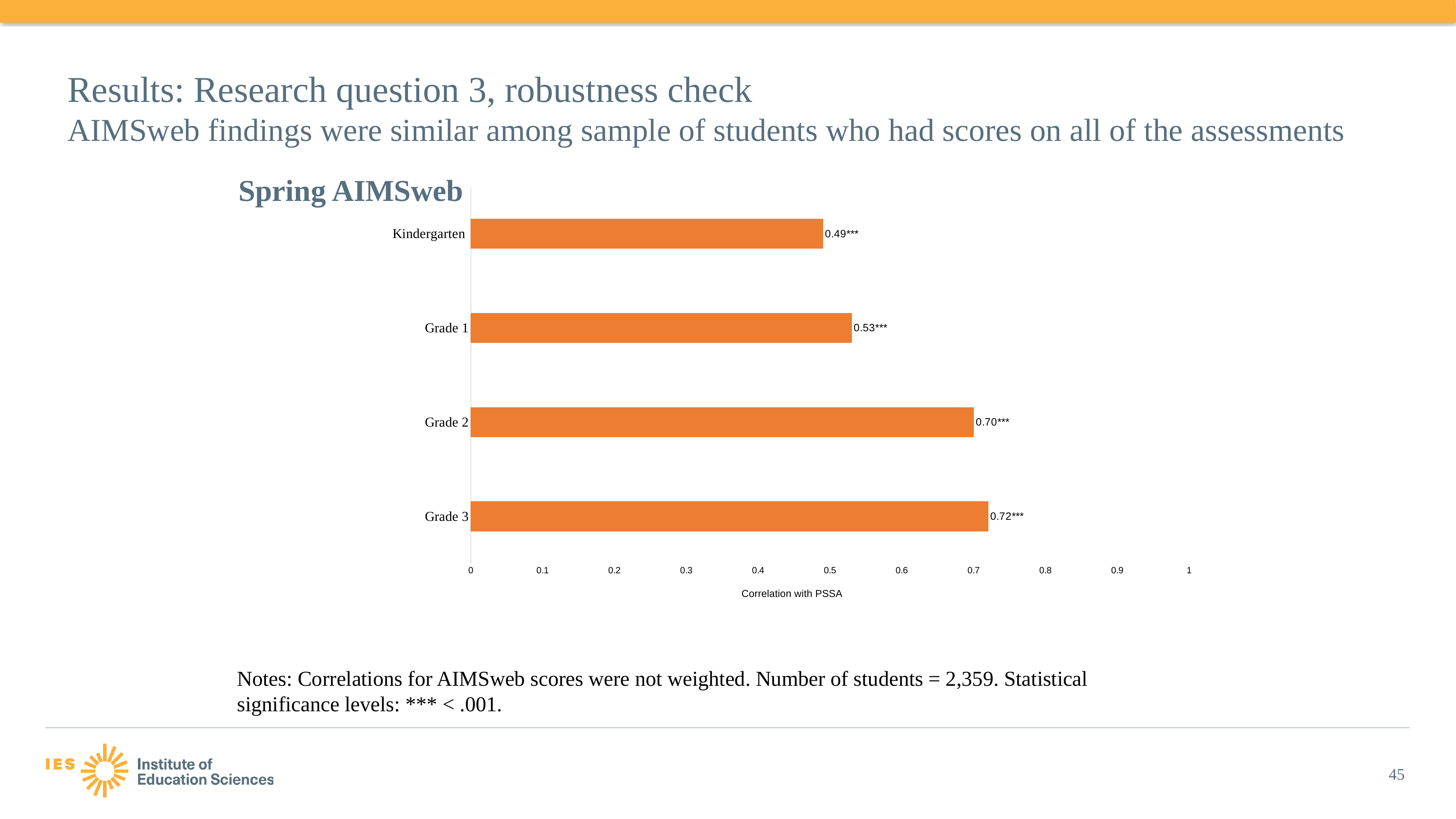

# Results: Research question 3, robustness check AIMSweb findings were similar among sample of students who had scores on all of the assessments
Spring AIMSweb

### Chart

| Category | Series 1 |
|---|---|
| Grade 3 | 0.72 |
| Grade 2 | 0.7 |
| Grade 1 | 0.53 |
| Kindergarten  | 0.49 |
Notes: Correlations for AIMSweb scores were not weighted. Number of students = 2,359. Statistical significance levels: *** < .001.
45